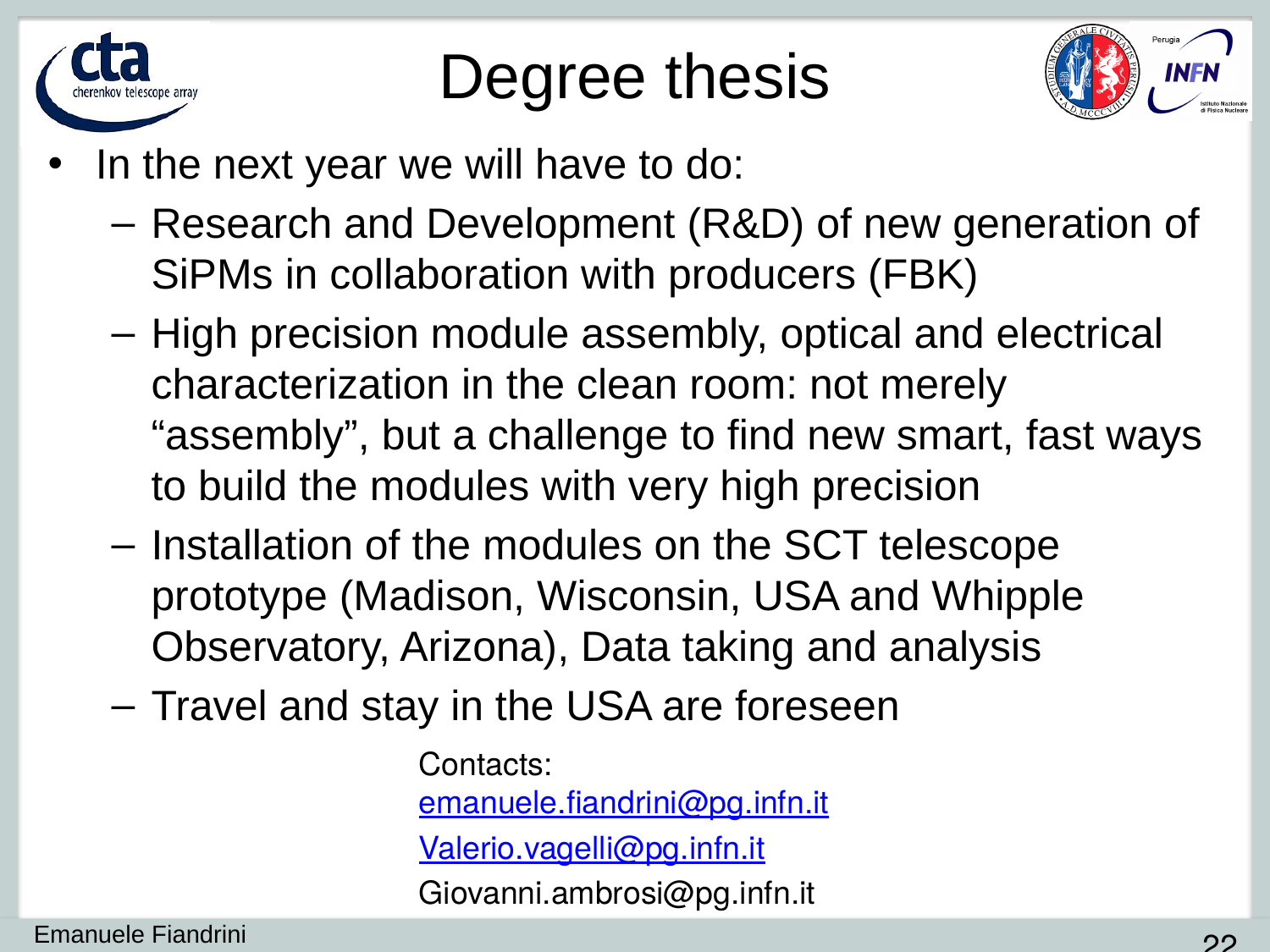

# Degree thesis
In the next year we will have to do:
Research and Development (R&D) of new generation of SiPMs in collaboration with producers (FBK)
High precision module assembly, optical and electrical characterization in the clean room: not merely “assembly”, but a challenge to find new smart, fast ways to build the modules with very high precision
Installation of the modules on the SCT telescope prototype (Madison, Wisconsin, USA and Whipple Observatory, Arizona), Data taking and analysis
Travel and stay in the USA are foreseen

Contacts:
emanuele.fiandrini@pg.infn.it
Valerio.vagelli@pg.infn.it
Giovanni.ambrosi@pg.infn.it
22